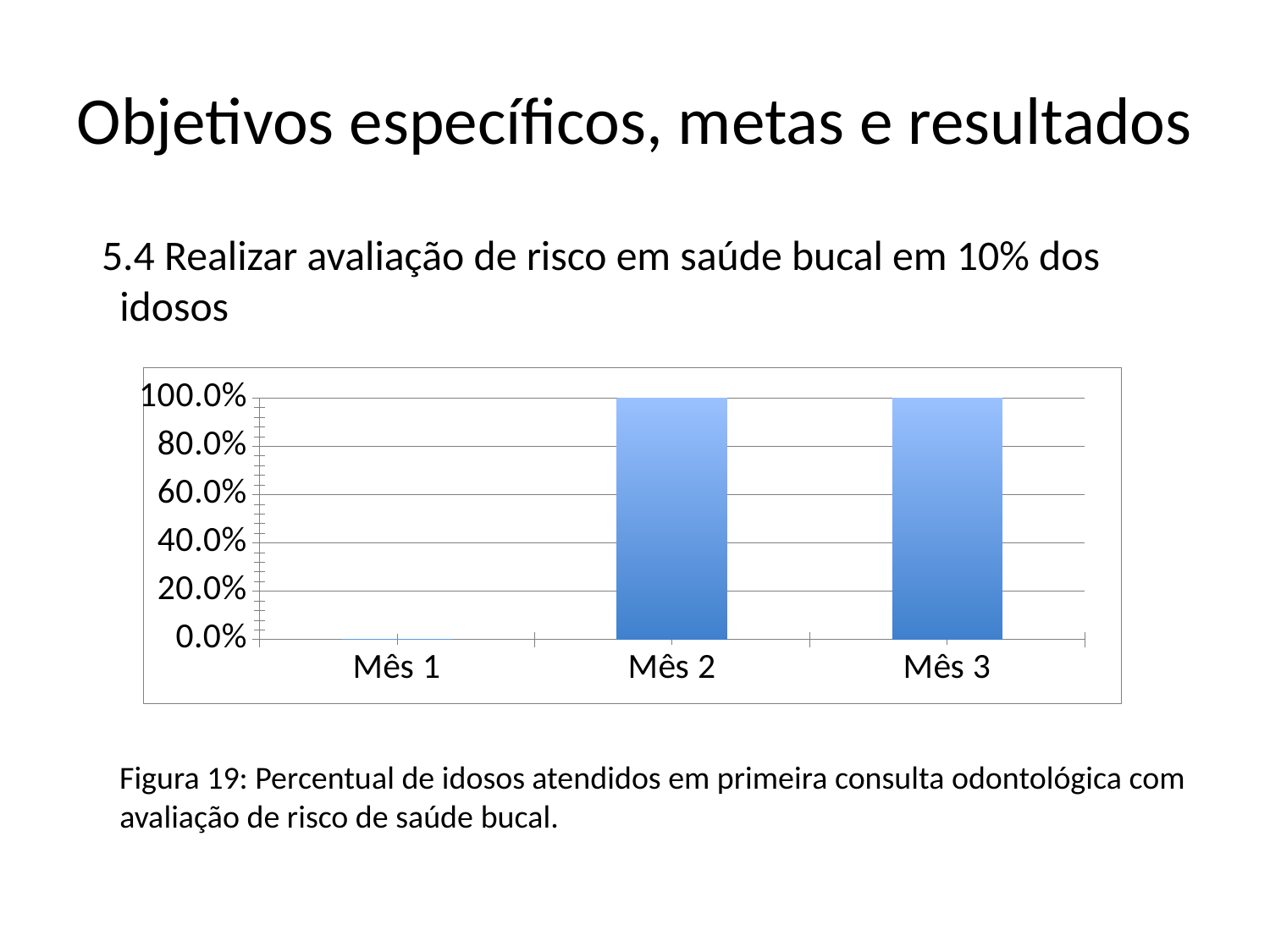

# Objetivos específicos, metas e resultados
    5.4 Realizar avaliação de risco em saúde bucal em 10% dos idosos

      Figura 19: Percentual de idosos atendidos em primeira consulta odontológica com avaliação de risco de saúde bucal.

### Chart

| Category | Proporção de idosos com avaliação de risco em saúde bucal em dia |
|---|---|
| Mês 1 | 0.0 |
| Mês 2 | 1.0 |
| Mês 3 | 1.0 |